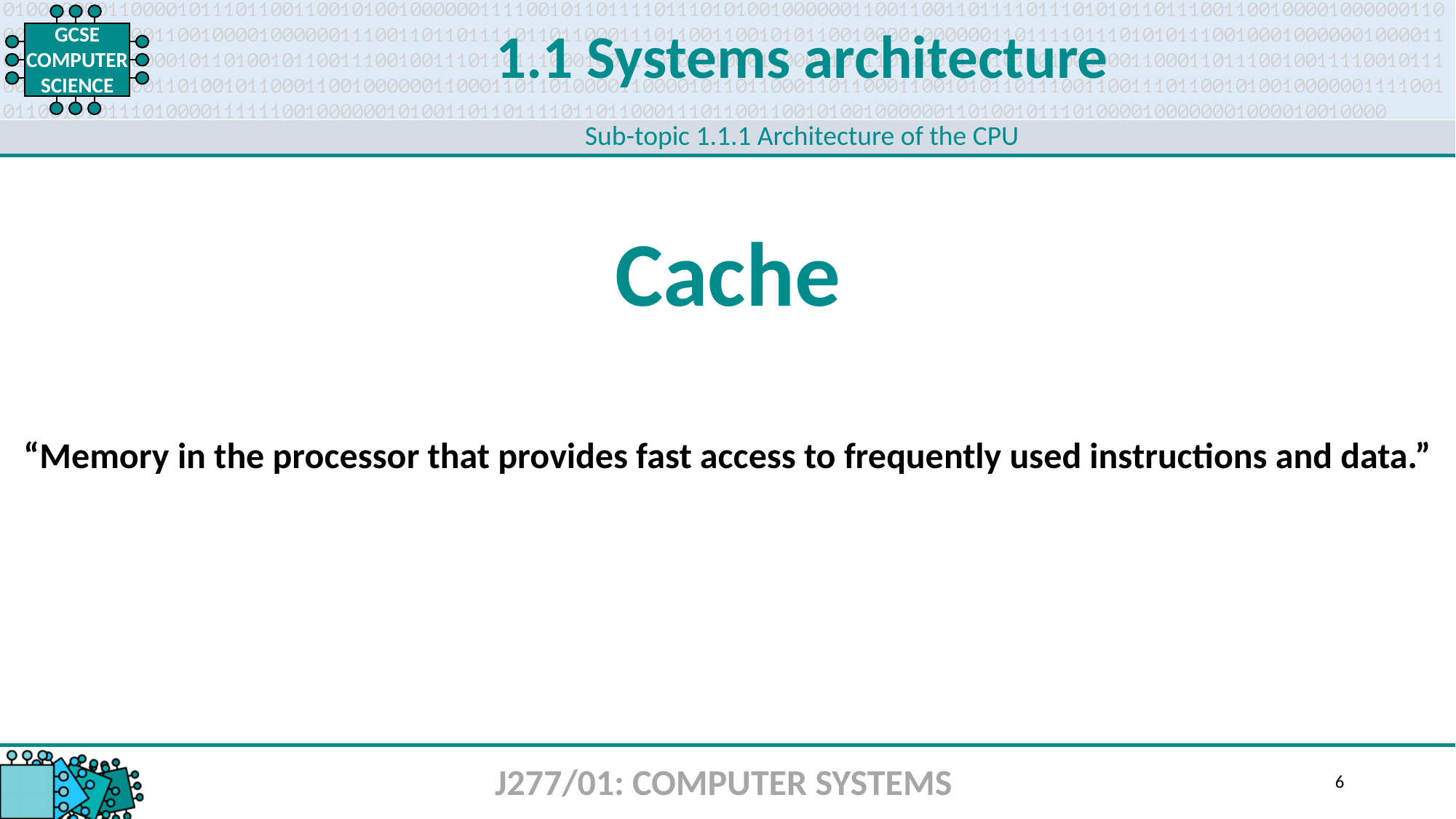

1.1 Systems architecture
Sub-topic 1.1.1 Architecture of the CPU
Cache
“Memory in the processor that provides fast access to frequently used instructions and data.”
J277/01: COMPUTER SYSTEMS
6